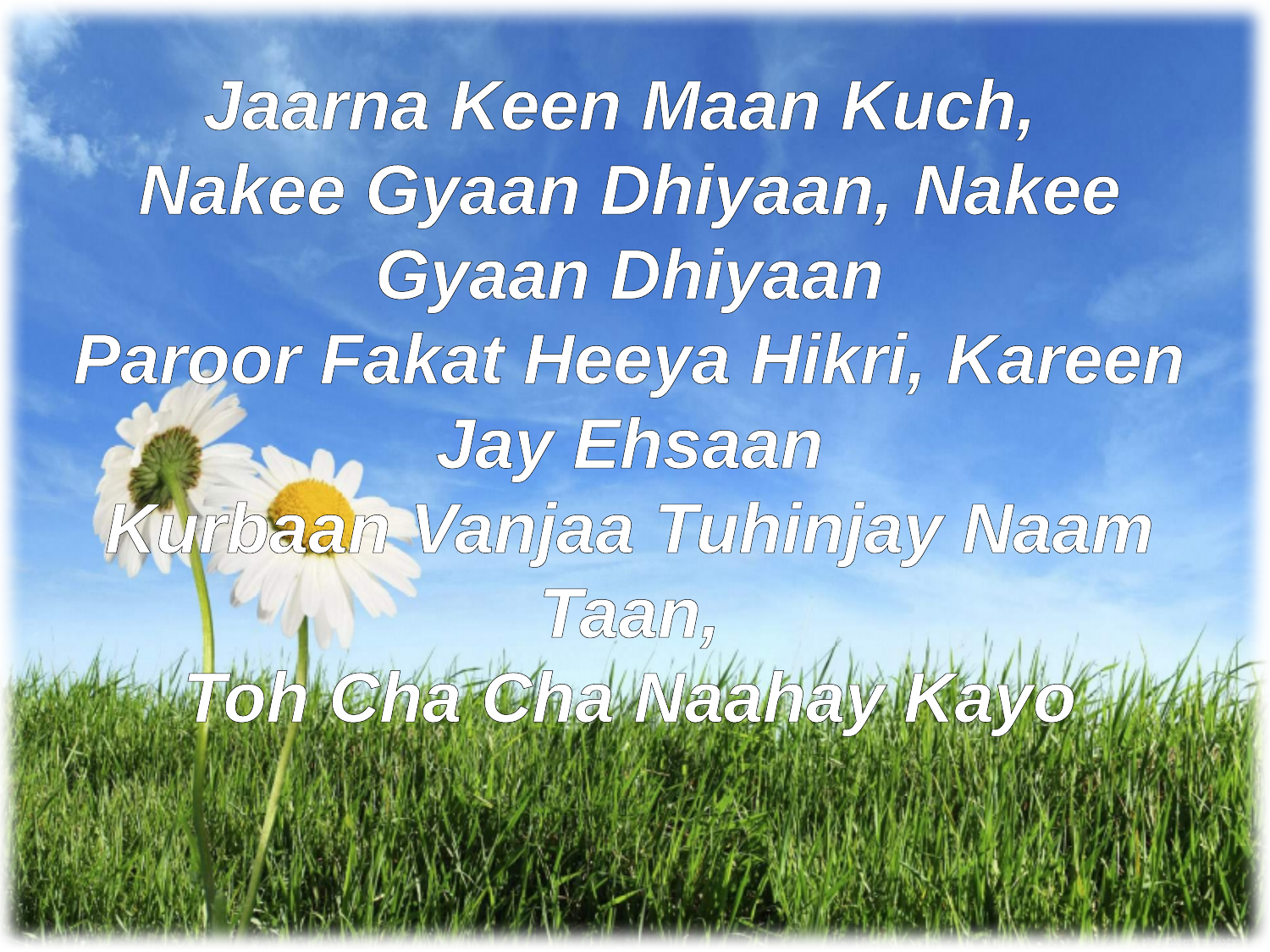

Jaarna Keen Maan Kuch,
Nakee Gyaan Dhiyaan, Nakee Gyaan Dhiyaan
Paroor Fakat Heeya Hikri, Kareen Jay Ehsaan
Kurbaan Vanjaa Tuhinjay Naam Taan,
Toh Cha Cha Naahay Kayo